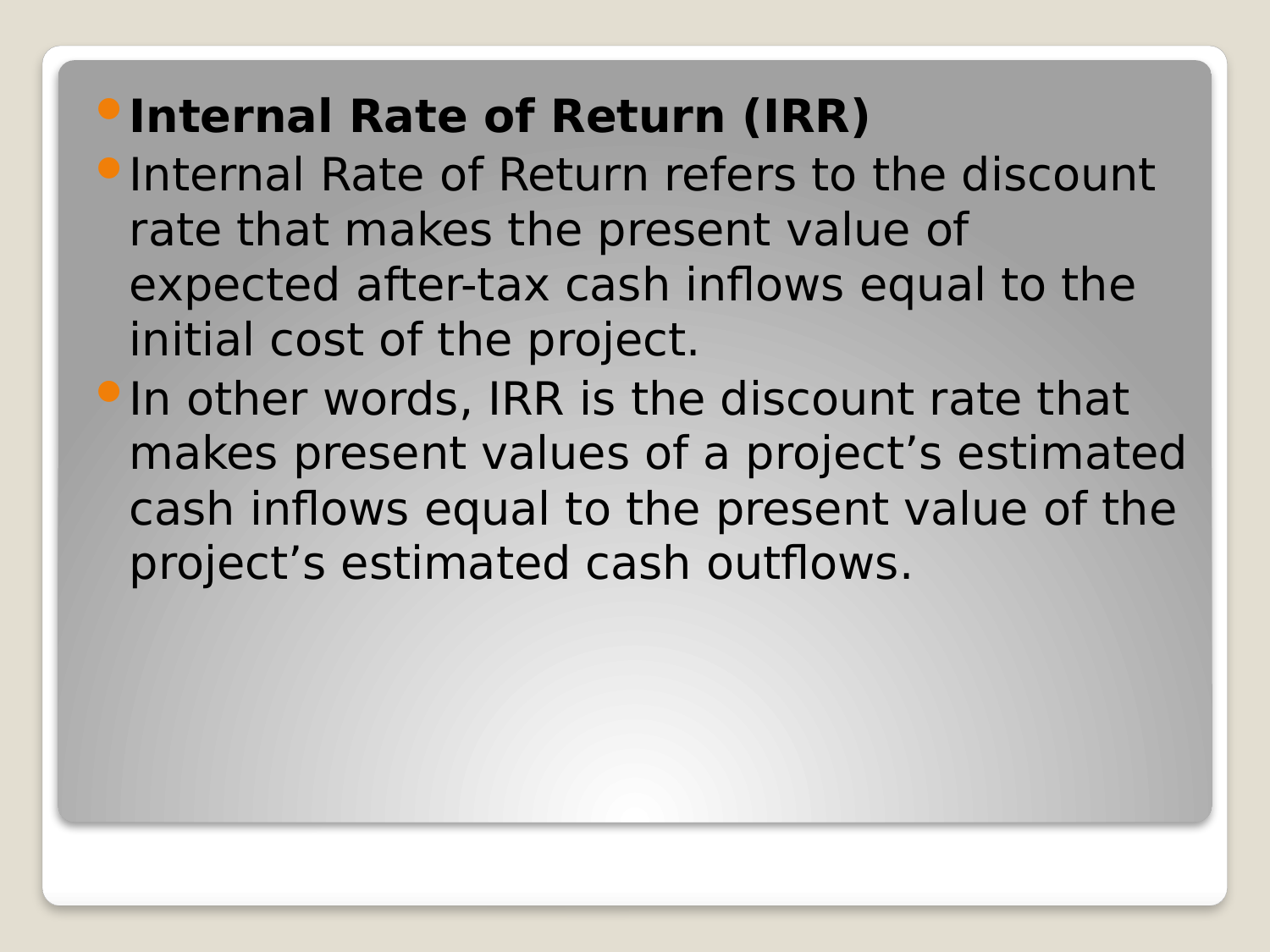

Internal Rate of Return (IRR)
Internal Rate of Return refers to the discount rate that makes the present value of expected after-tax cash inflows equal to the initial cost of the project.
In other words, IRR is the discount rate that makes present values of a project’s estimated cash inflows equal to the present value of the project’s estimated cash outflows.

#